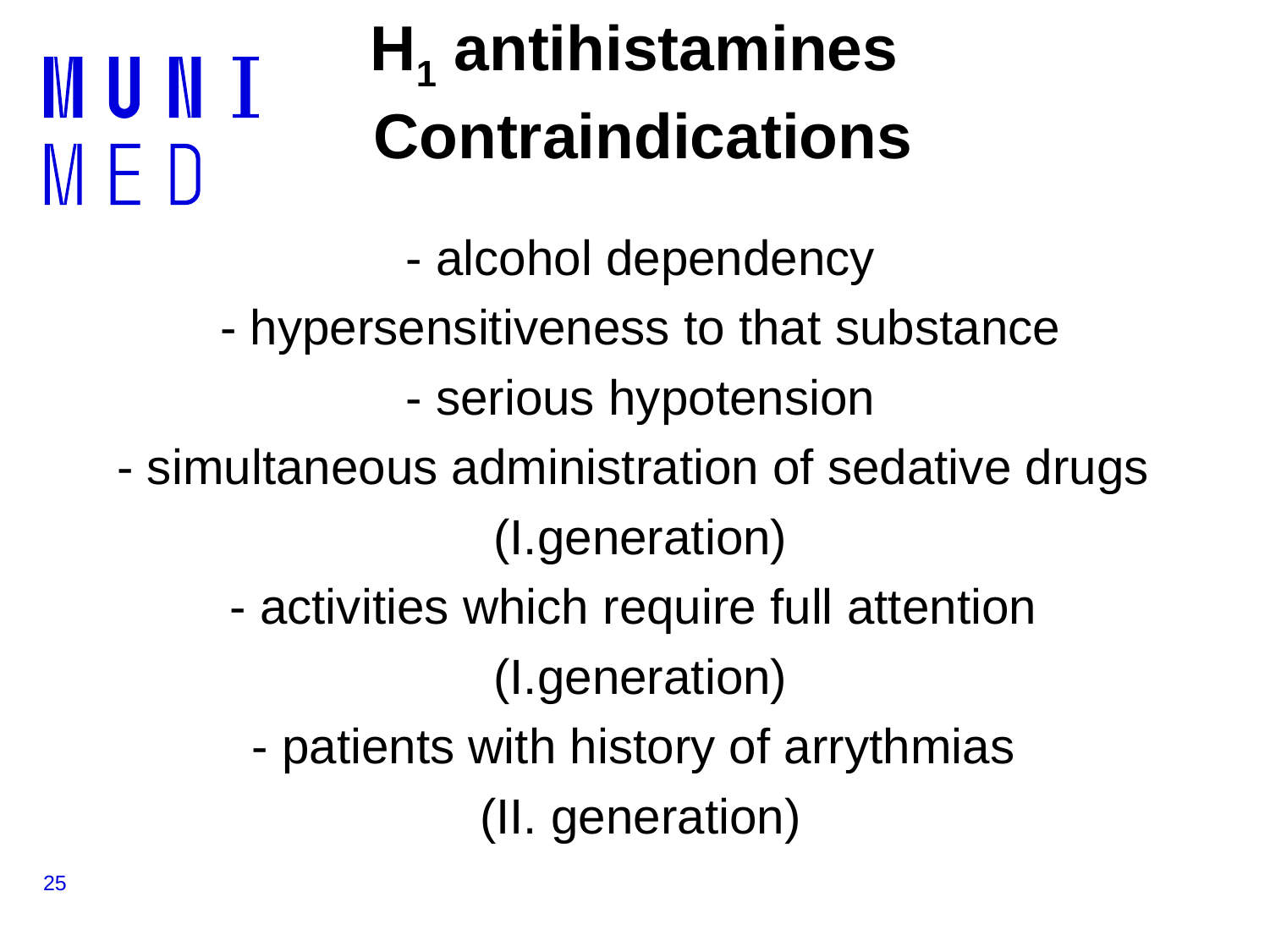

# H1 antihistamines Contraindications
- alcohol dependency
- hypersensitiveness to that substance
- serious hypotension
- simultaneous administration of sedative drugs
(I.generation)
- activities which require full attention
(I.generation)
- patients with history of arrythmias
(II. generation)

25